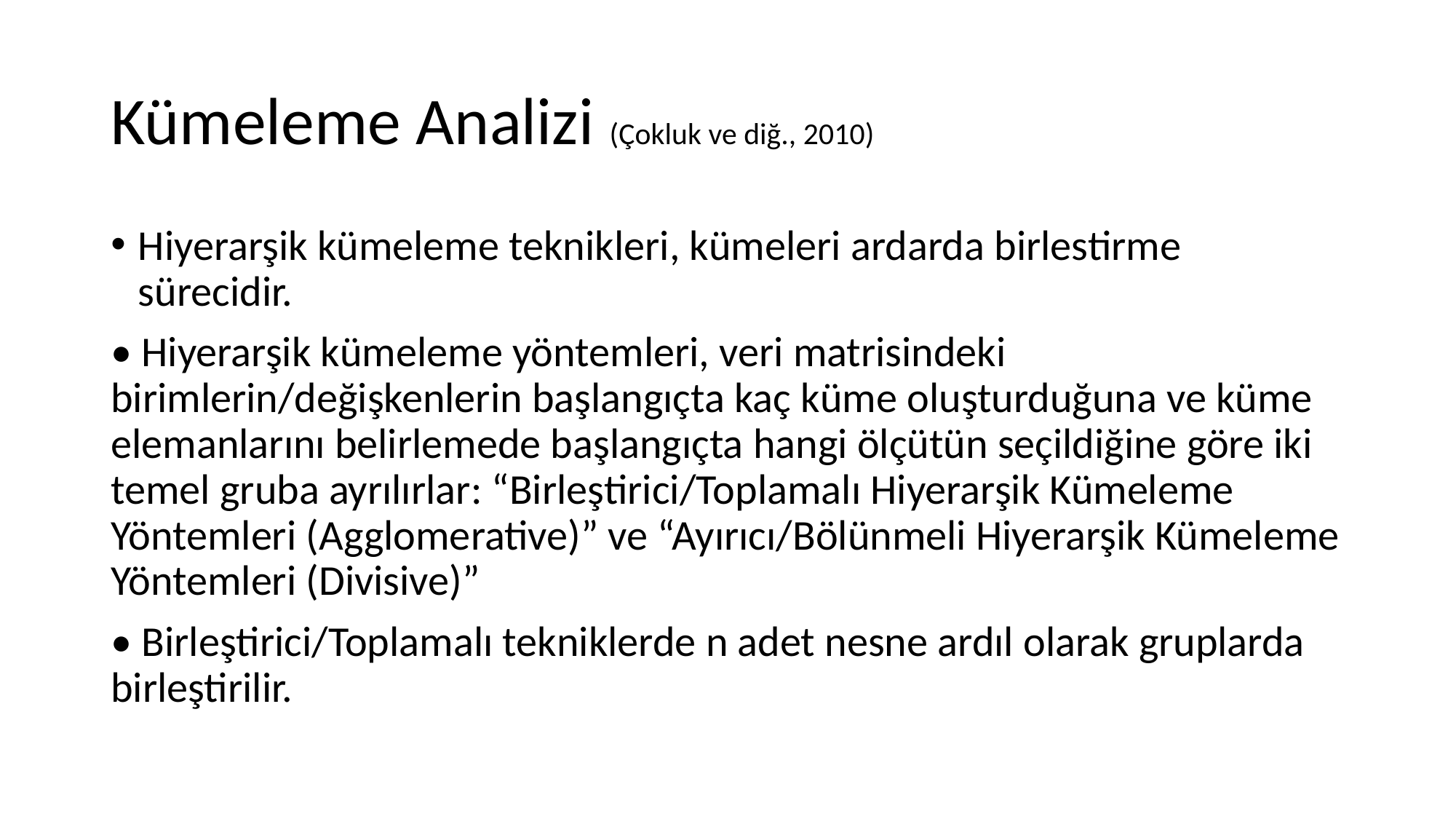

# Kümeleme Analizi (Çokluk ve diğ., 2010)
Hiyerarşik kümeleme teknikleri, kümeleri ardarda birlestirme sürecidir.
• Hiyerarşik kümeleme yöntemleri, veri matrisindeki birimlerin/değişkenlerin başlangıçta kaç küme oluşturduğuna ve küme elemanlarını belirlemede başlangıçta hangi ölçütün seçildiğine göre iki temel gruba ayrılırlar: “Birleştirici/Toplamalı Hiyerarşik Kümeleme Yöntemleri (Agglomerative)” ve “Ayırıcı/Bölünmeli Hiyerarşik Kümeleme Yöntemleri (Divisive)”
• Birleştirici/Toplamalı tekniklerde n adet nesne ardıl olarak gruplarda birleştirilir.